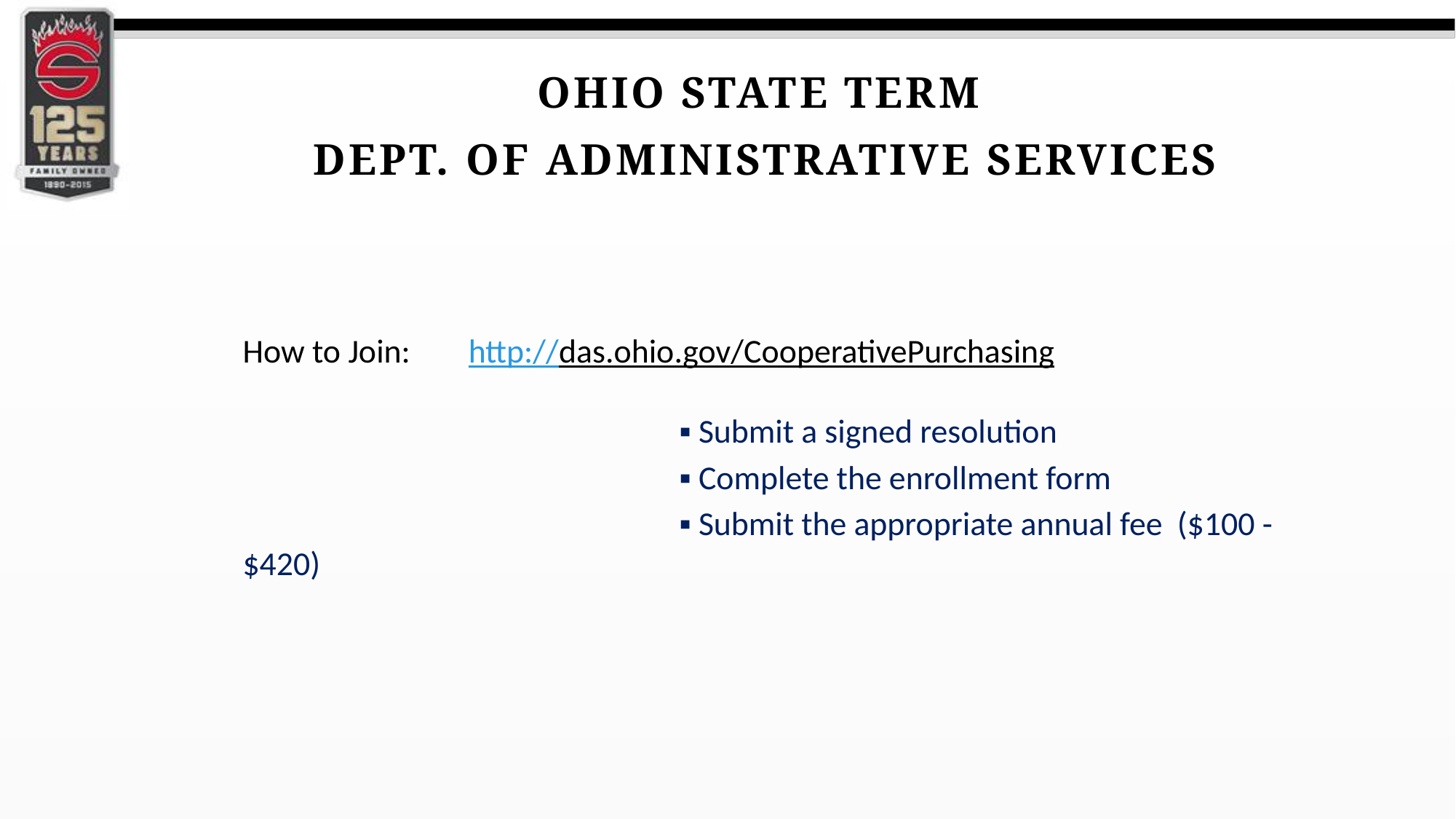

Ohio State Term
Dept. of administrative services

How to Join:	 http://das.ohio.gov/CooperativePurchasing

				▪ Submit a signed resolution
				▪ Complete the enrollment form
				▪ Submit the appropriate annual fee  ($100 - $420)